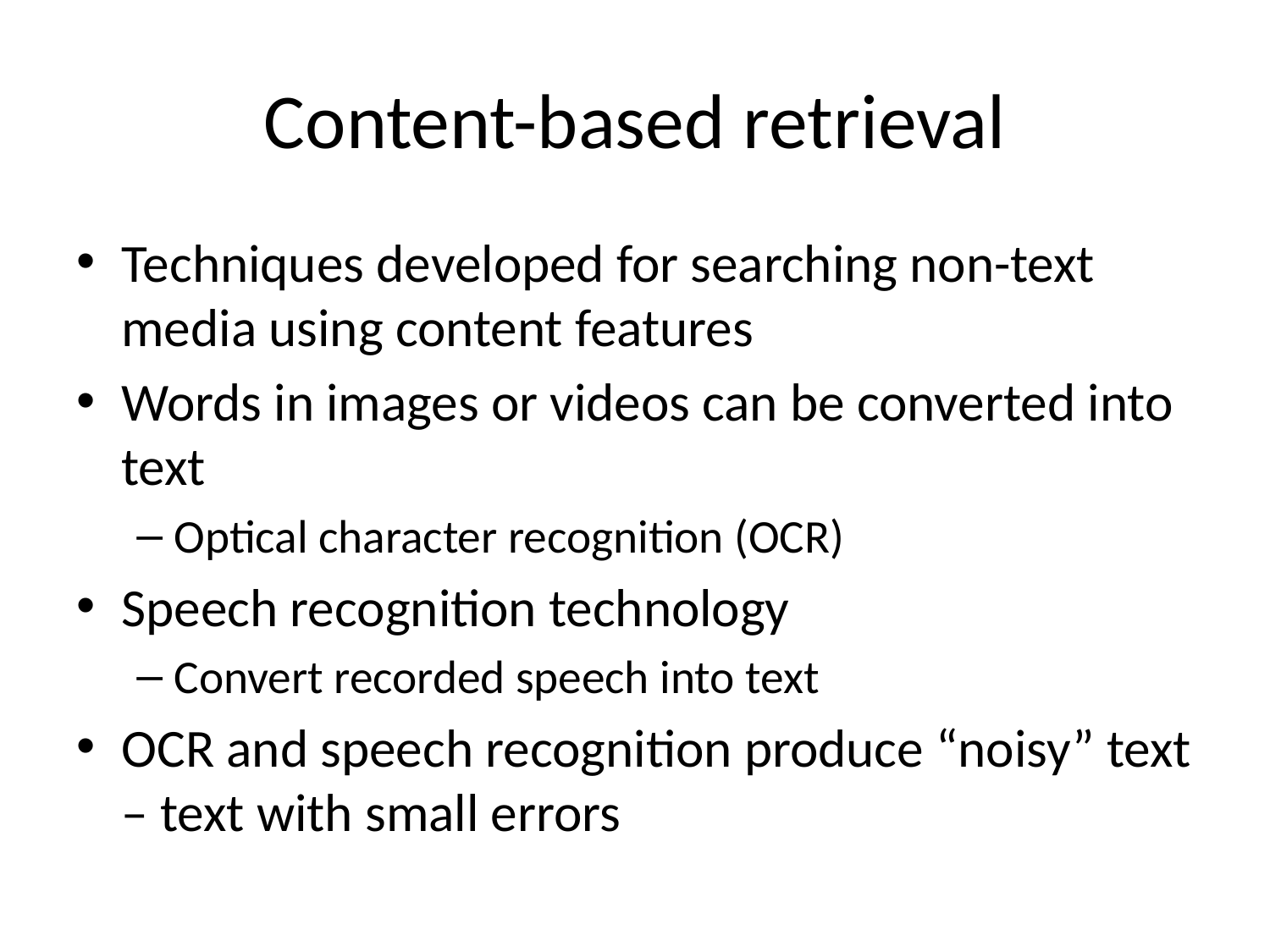

# Content-based retrieval
Techniques developed for searching non-text media using content features
Words in images or videos can be converted into text
Optical character recognition (OCR)
Speech recognition technology
Convert recorded speech into text
OCR and speech recognition produce “noisy” text – text with small errors